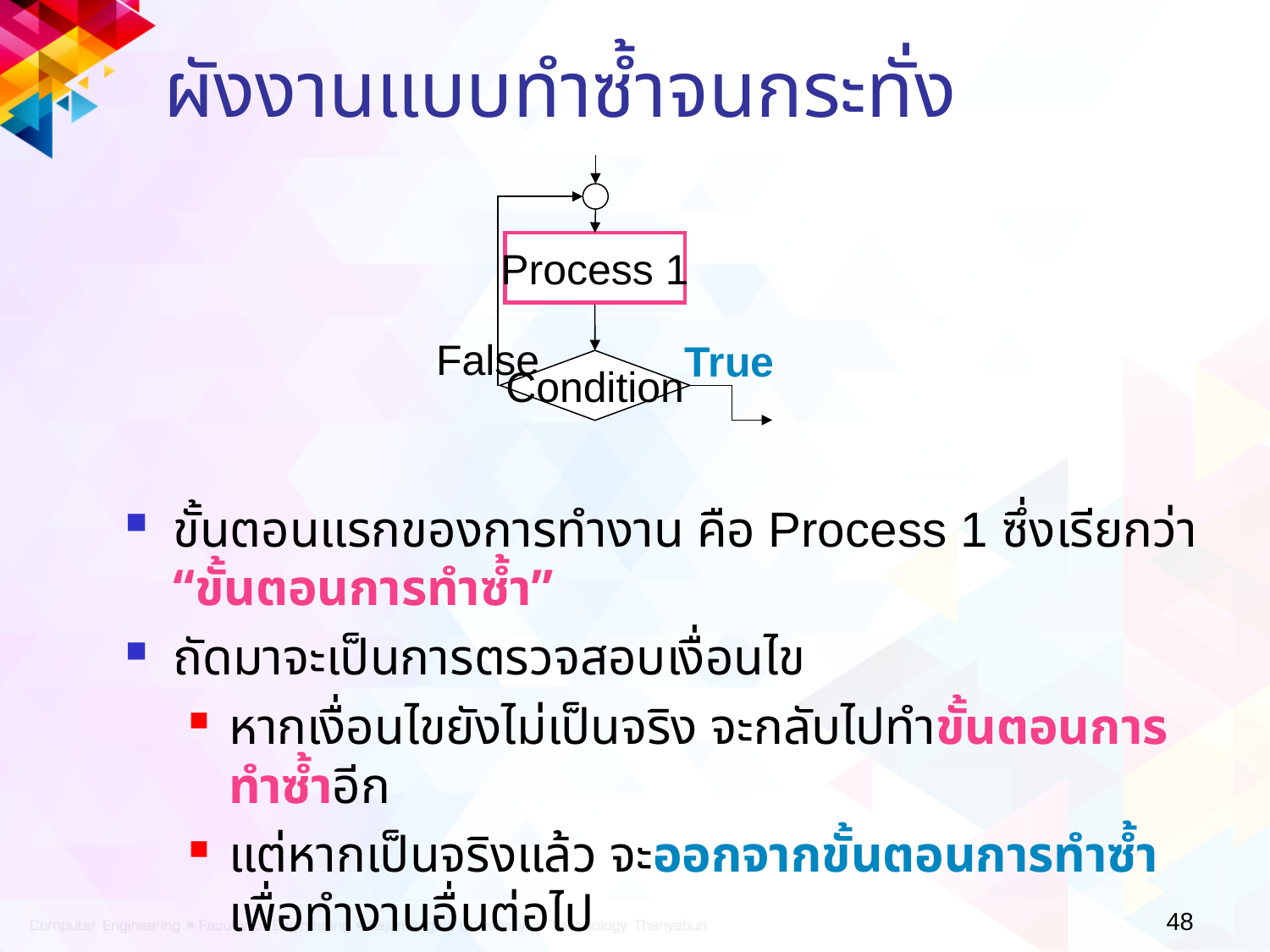

# ผังงานแบบทำซ้ำจนกระทั่ง

Process 1
False
True
Condition
ขั้นตอนแรกของการทำงาน คือ Process 1 ซึ่งเรียกว่า “ขั้นตอนการทำซ้ำ”
ถัดมาจะเป็นการตรวจสอบเงื่อนไข
หากเงื่อนไขยังไม่เป็นจริง จะกลับไปทำขั้นตอนการทำซ้ำอีก
แต่หากเป็นจริงแล้ว จะออกจากขั้นตอนการทำซ้ำ เพื่อทำงานอื่นต่อไป
48